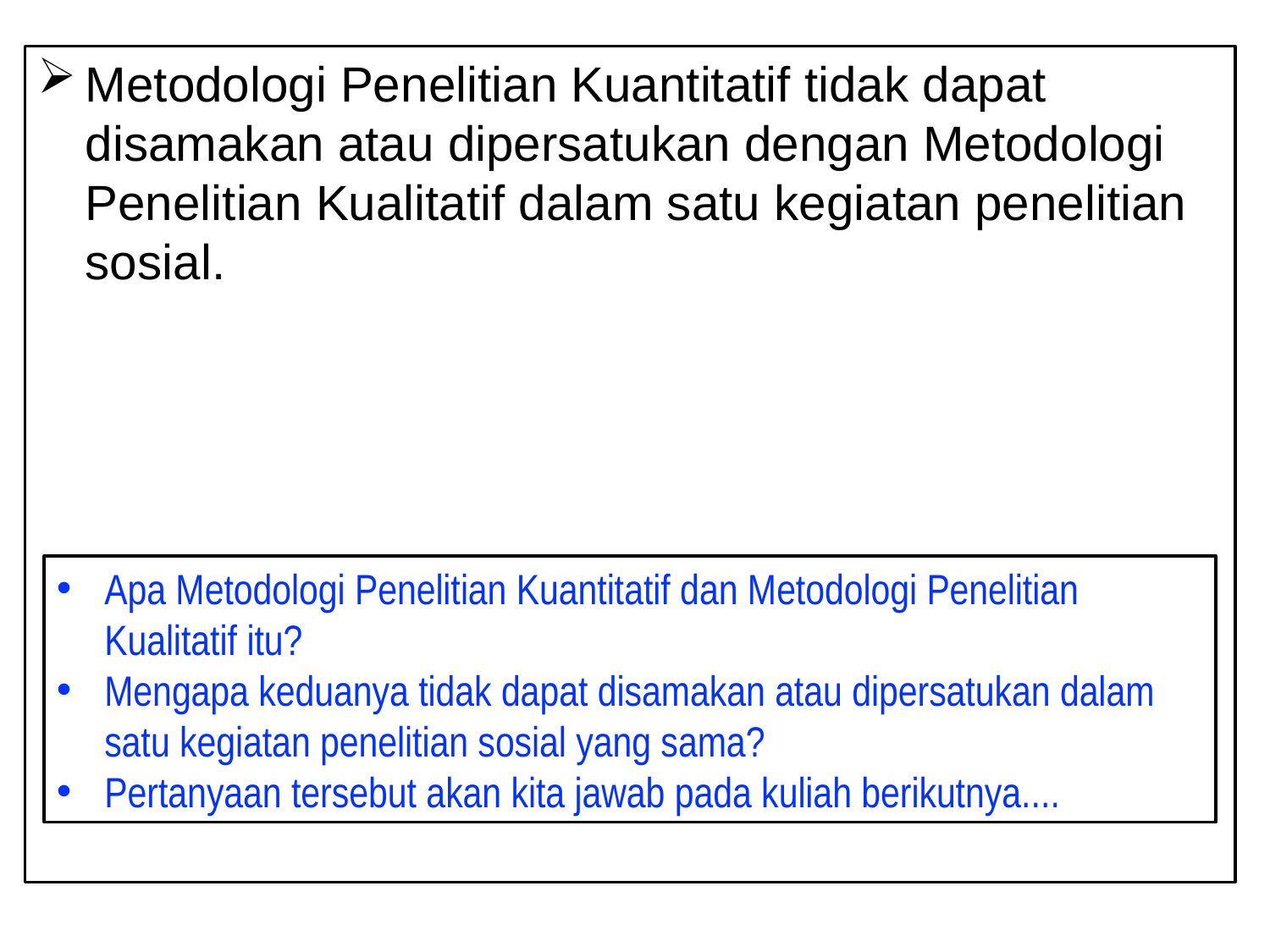

Metodologi Penelitian Kuantitatif tidak dapat disamakan atau dipersatukan dengan Metodologi Penelitian Kualitatif dalam satu kegiatan penelitian sosial.

Apa Metodologi Penelitian Kuantitatif dan Metodologi Penelitian Kualitatif itu?
Mengapa keduanya tidak dapat disamakan atau dipersatukan dalam satu kegiatan penelitian sosial yang sama?
Pertanyaan tersebut akan kita jawab pada kuliah berikutnya....